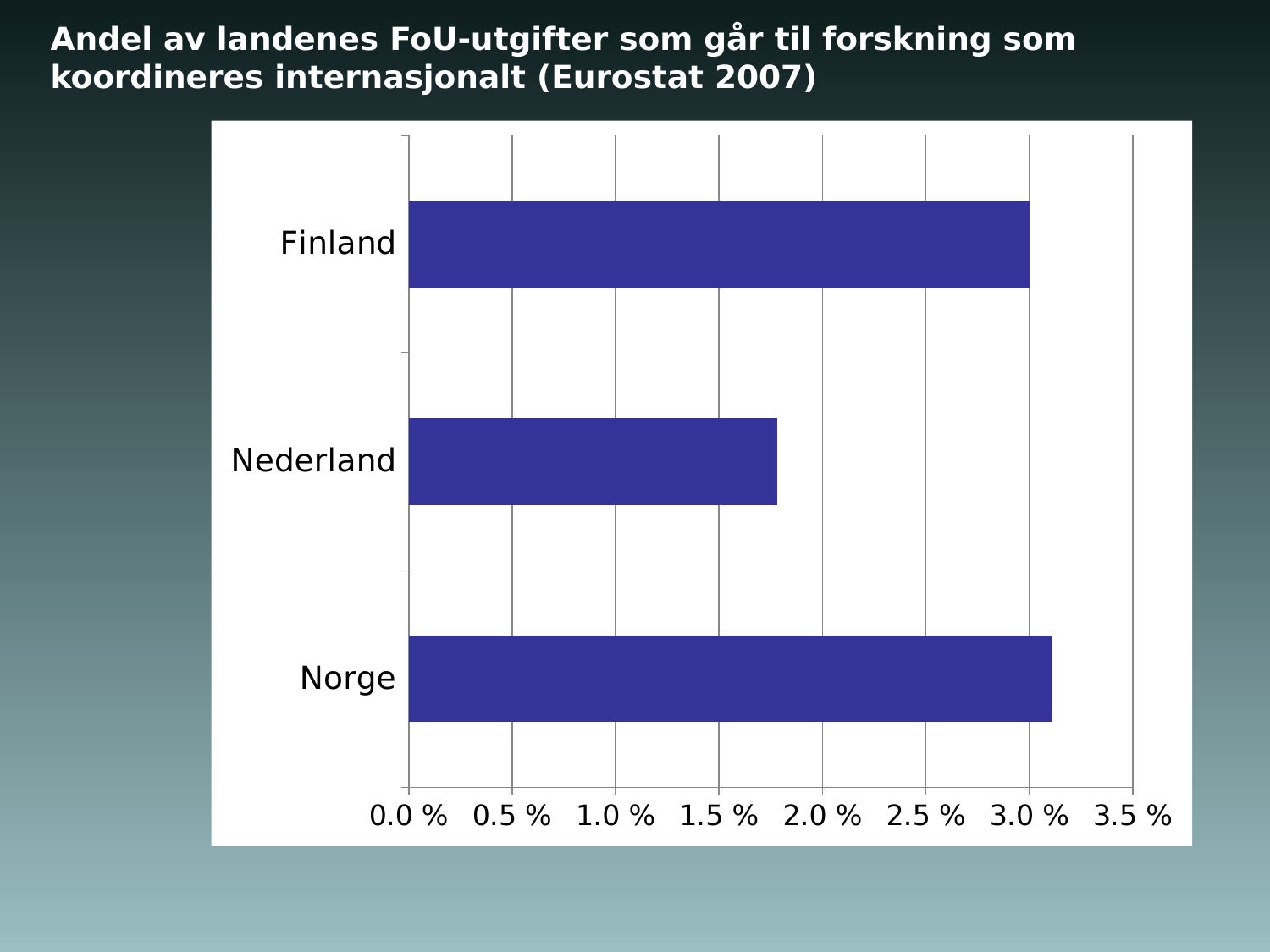

# Andel av landenes FoU-utgifter som går til forskning som koordineres internasjonalt (Eurostat 2007)

### Chart

| Category | Kolonne1 |
|---|---|
| Norge | 0.0311 |
| Nederland | 0.0178 |
| Finland | 0.03 |